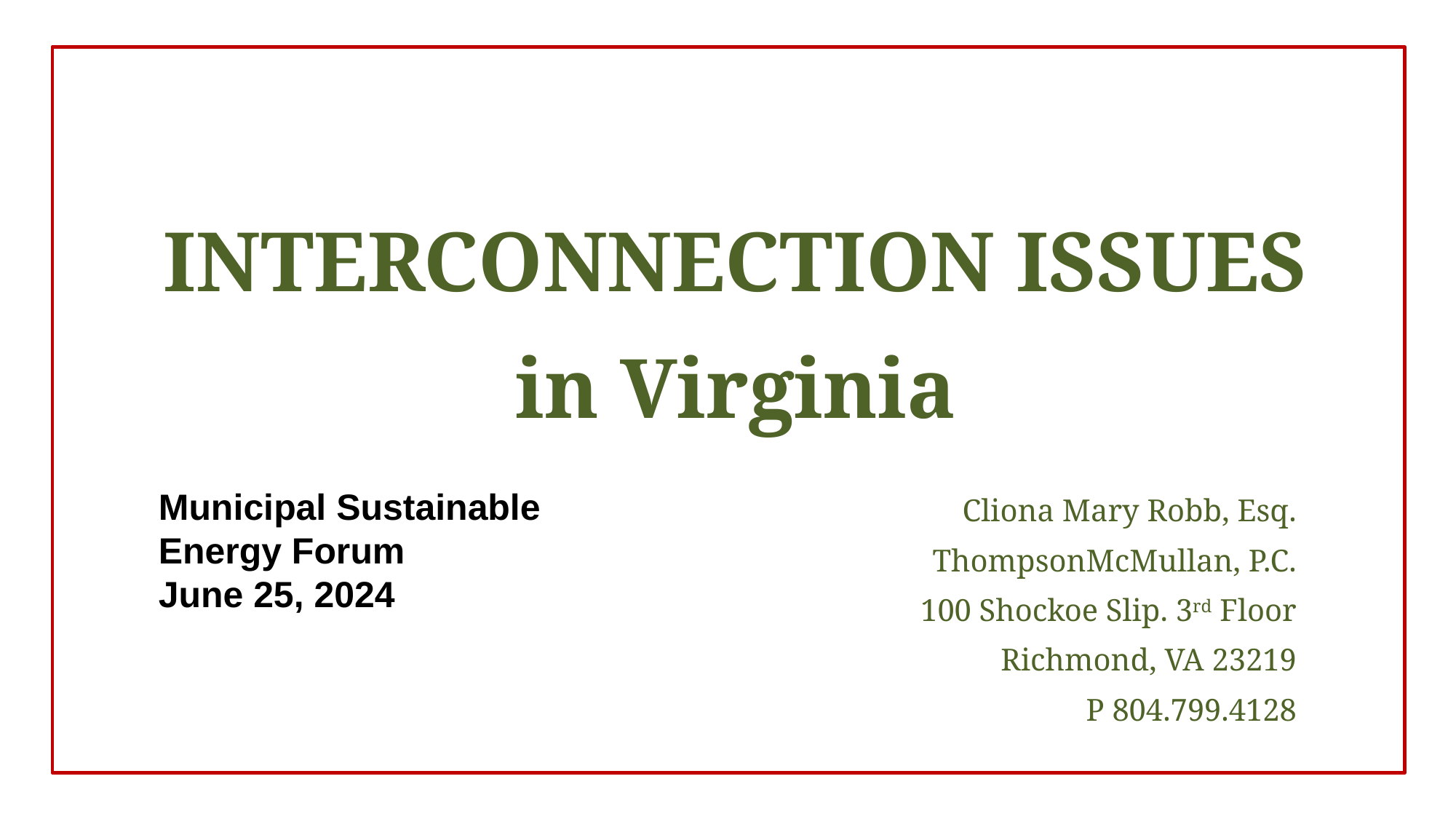

INTERCONNECTION ISSUES
in Virginia

Municipal Sustainable Energy Forum
June 25, 2024
Cliona Mary Robb, Esq.
ThompsonMcMullan, P.C.
100 Shockoe Slip. 3rd Floor
Richmond, VA 23219
P 804.799.4128